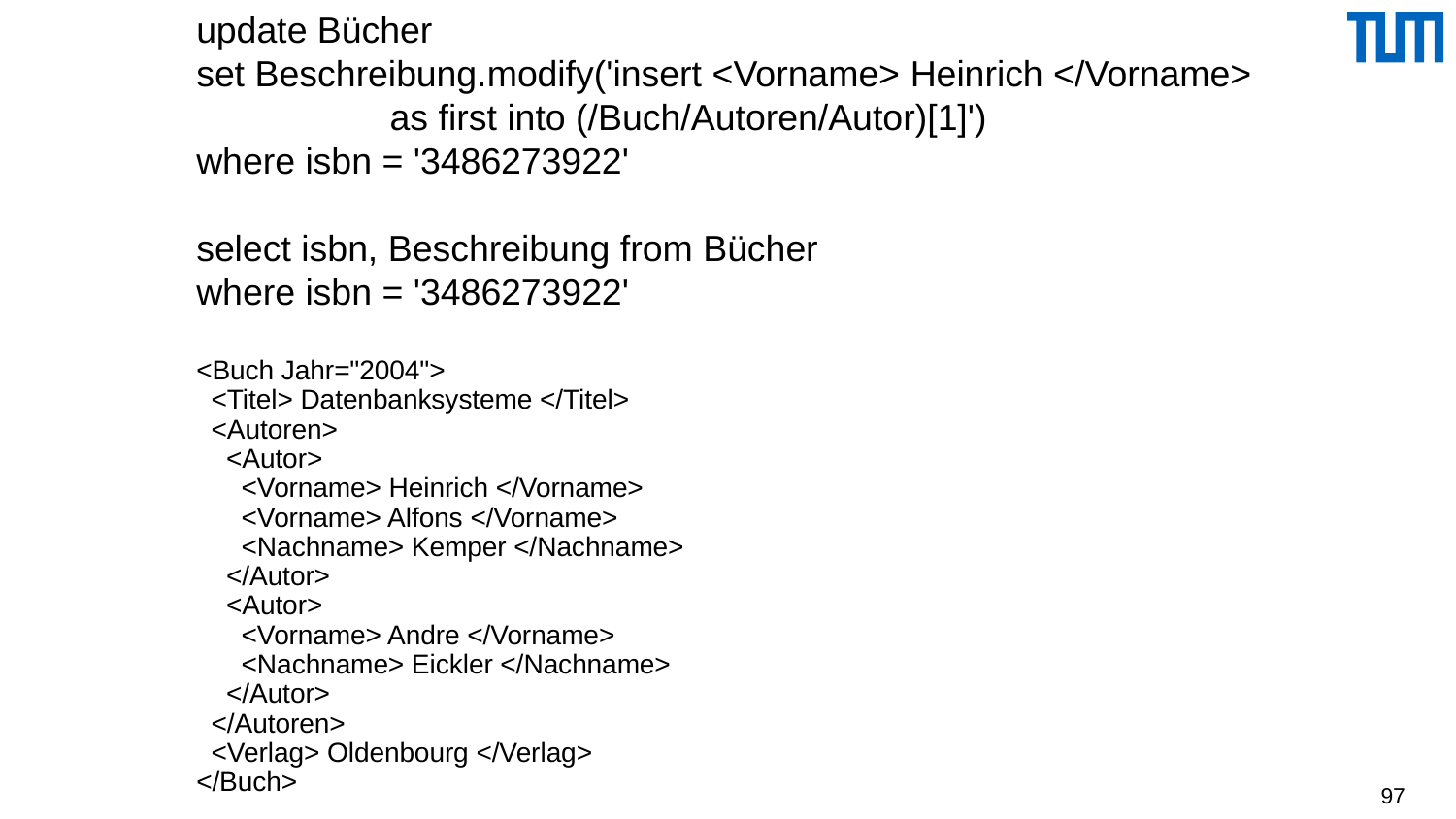

update Bücher
set Beschreibung.modify('insert <Vorname> Heinrich </Vorname>
                   as first into (/Buch/Autoren/Autor)[1]')
where isbn = '3486273922'

select isbn, Beschreibung from Bücher
where isbn = '3486273922'

<Buch Jahr="2004">
  <Titel> Datenbanksysteme </Titel>
  <Autoren>
    <Autor>
      <Vorname> Heinrich </Vorname>
      <Vorname> Alfons </Vorname>
      <Nachname> Kemper </Nachname>
    </Autor>
    <Autor>
      <Vorname> Andre </Vorname>
      <Nachname> Eickler </Nachname>
    </Autor>
  </Autoren>
  <Verlag> Oldenbourg </Verlag>
</Buch>
97